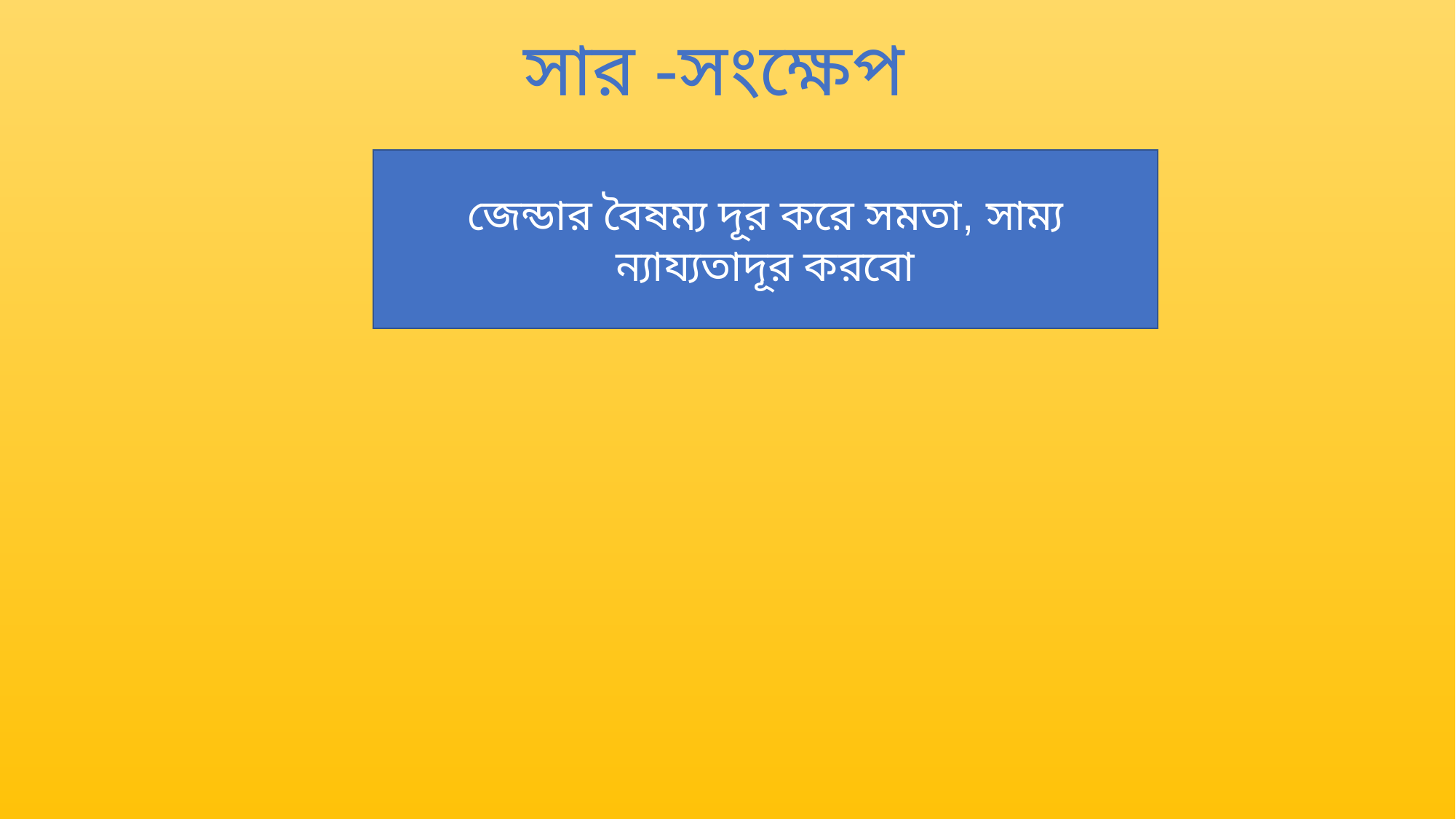

সার -সংক্ষেপ
জেন্ডার বৈষম্য দূর করে সমতা, সাম্য ন্যায্যতাদূর করবো